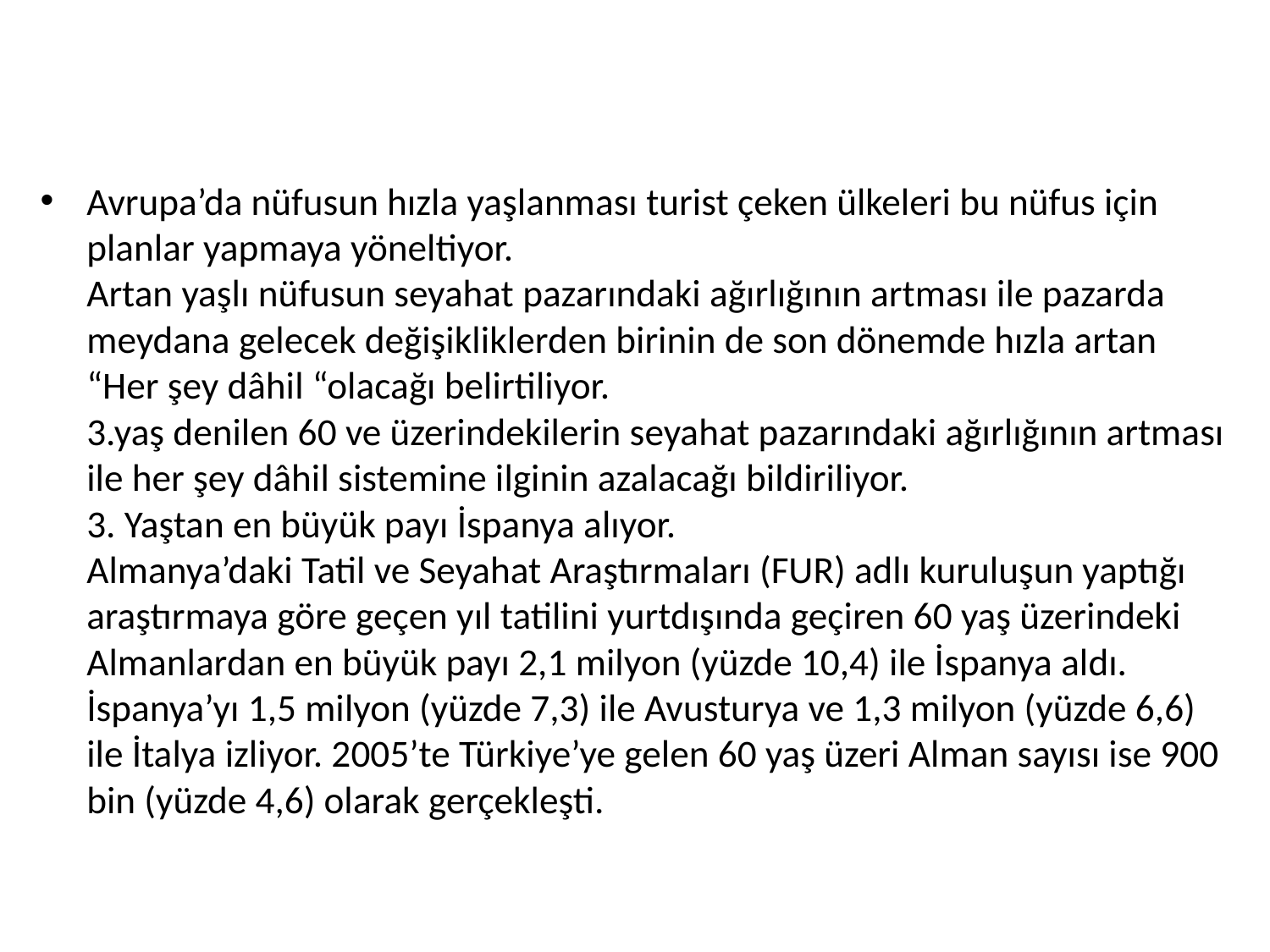

#
Avrupa’da nüfusun hızla yaşlanması turist çeken ülkeleri bu nüfus için planlar yapmaya yöneltiyor.
Artan yaşlı nüfusun seyahat pazarındaki ağırlığının artması ile pazarda meydana gelecek değişikliklerden birinin de son dönemde hızla artan “Her şey dâhil “olacağı belirtiliyor.
3.yaş denilen 60 ve üzerindekilerin seyahat pazarındaki ağırlığının artması ile her şey dâhil sistemine ilginin azalacağı bildiriliyor.
3. Yaştan en büyük payı İspanya alıyor.
Almanya’daki Tatil ve Seyahat Araştırmaları (FUR) adlı kuruluşun yaptığı araştırmaya göre geçen yıl tatilini yurtdışında geçiren 60 yaş üzerindeki Almanlardan en büyük payı 2,1 milyon (yüzde 10,4) ile İspanya aldı. İspanya’yı 1,5 milyon (yüzde 7,3) ile Avusturya ve 1,3 milyon (yüzde 6,6) ile İtalya izliyor. 2005’te Türkiye’ye gelen 60 yaş üzeri Alman sayısı ise 900 bin (yüzde 4,6) olarak gerçekleşti.